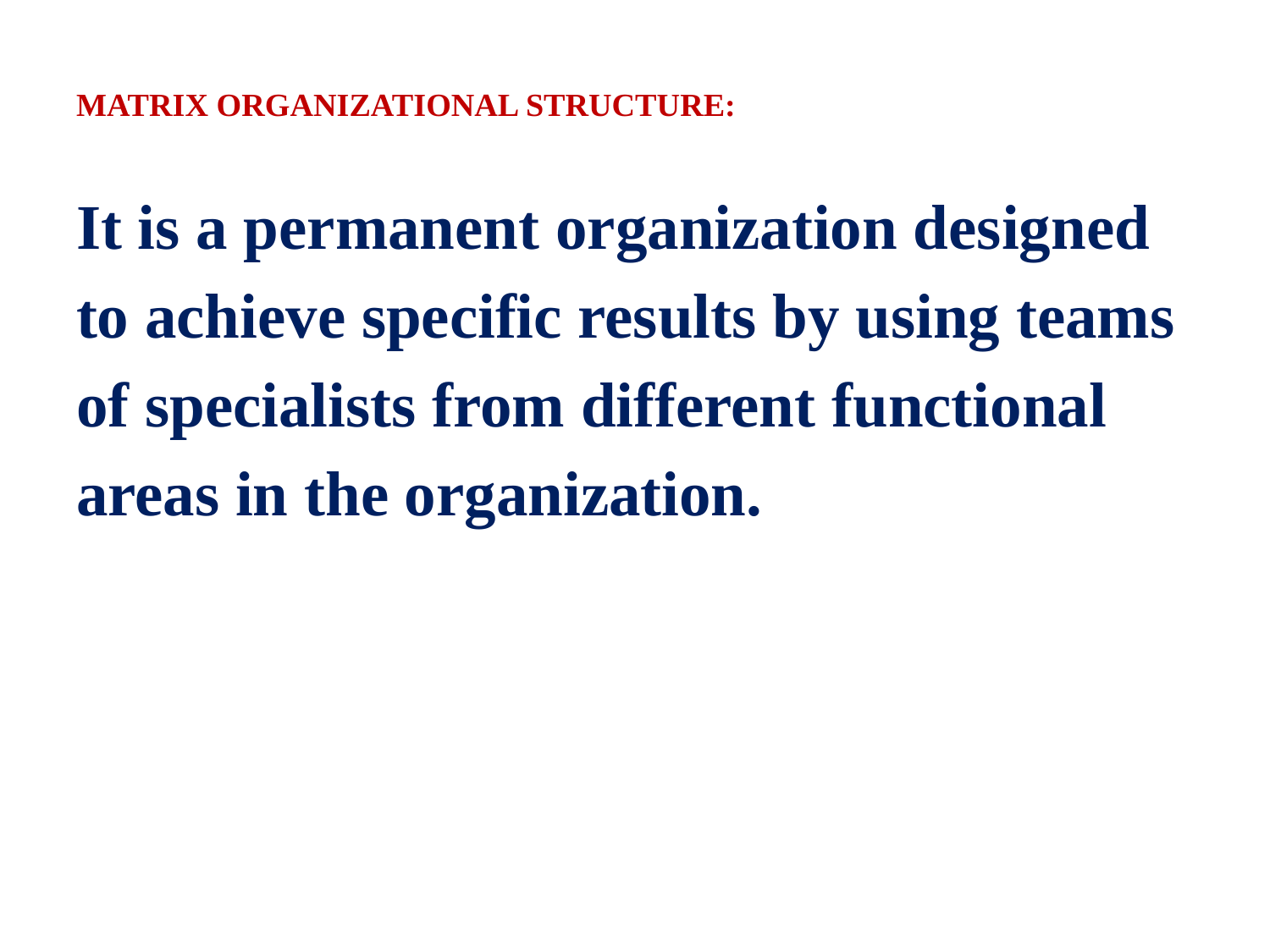

# MATRIX ORGANIZATIONAL STRUCTURE:
It is a permanent organization designed
to achieve specific results by using teams
of specialists from different functional
areas in the organization.